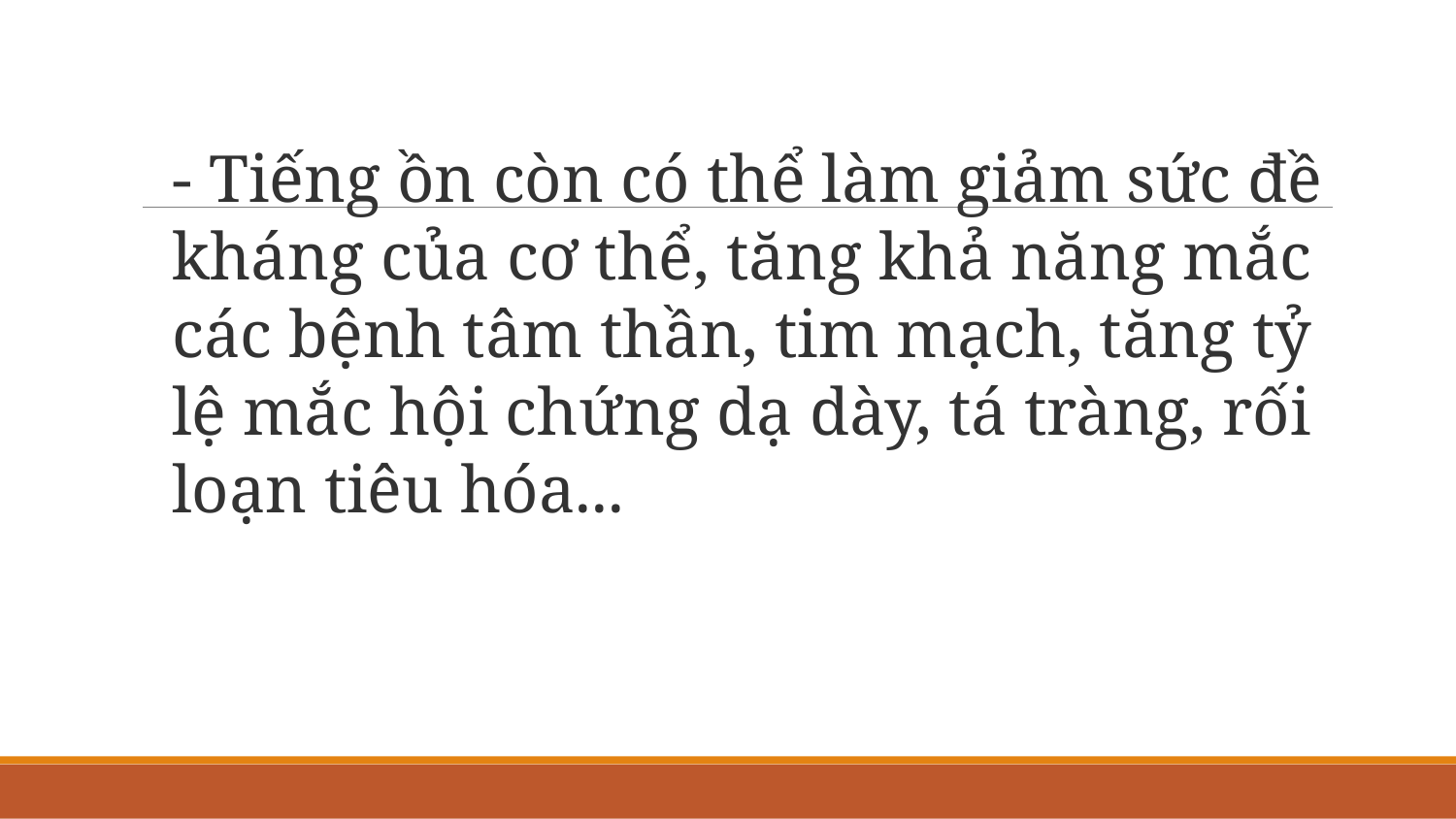

- Tiếng ồn còn có thể làm giảm sức đề kháng của cơ thể, tăng khả năng mắc các bệnh tâm thần, tim mạch, tăng tỷ lệ mắc hội chứng dạ dày, tá tràng, rối loạn tiêu hóa...